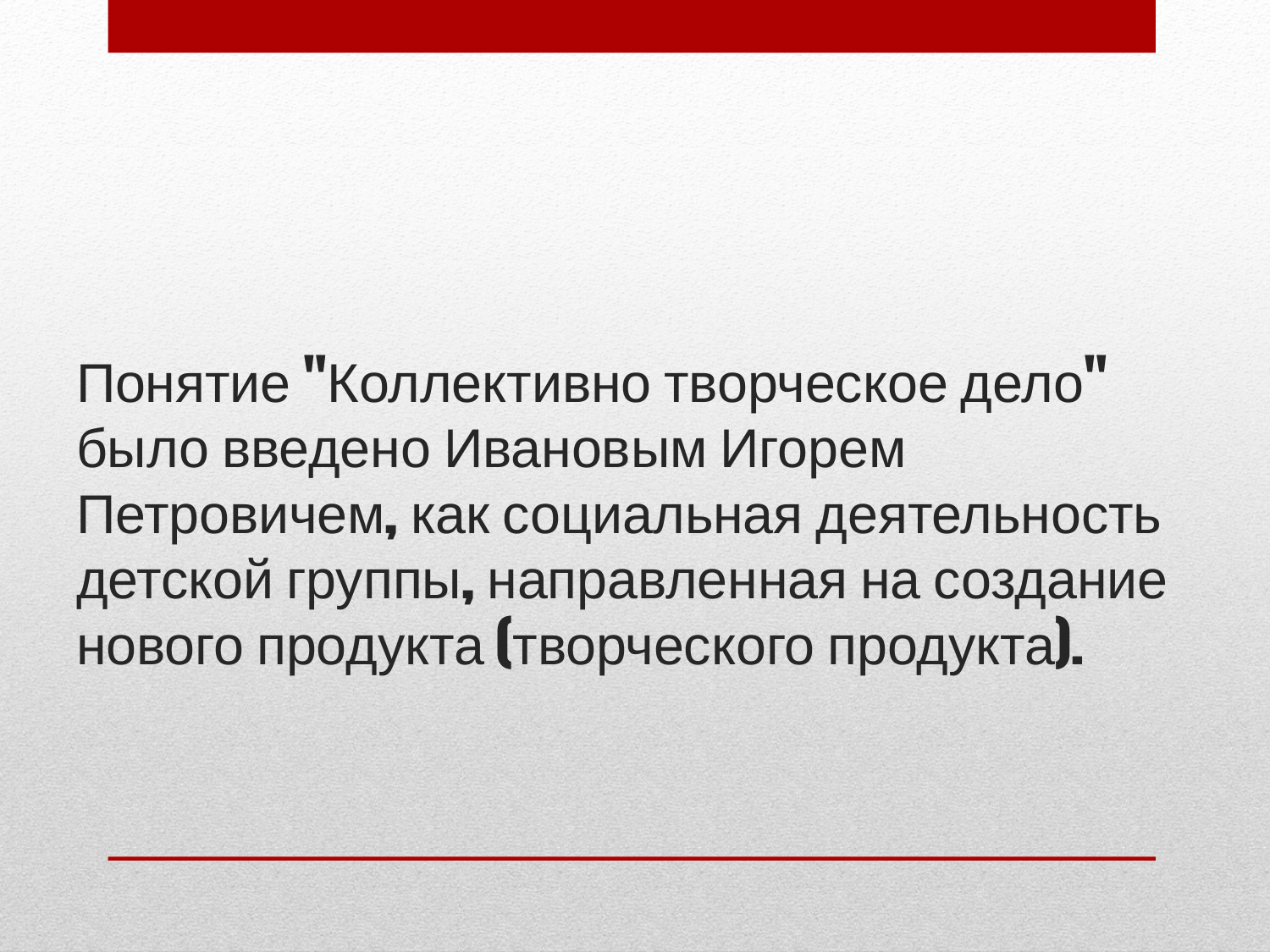

# Понятие "Коллективно творческое дело" было введено Ивановым Игорем Петровичем, как социальная деятельность детской группы, направленная на создание нового продукта (творческого продукта).